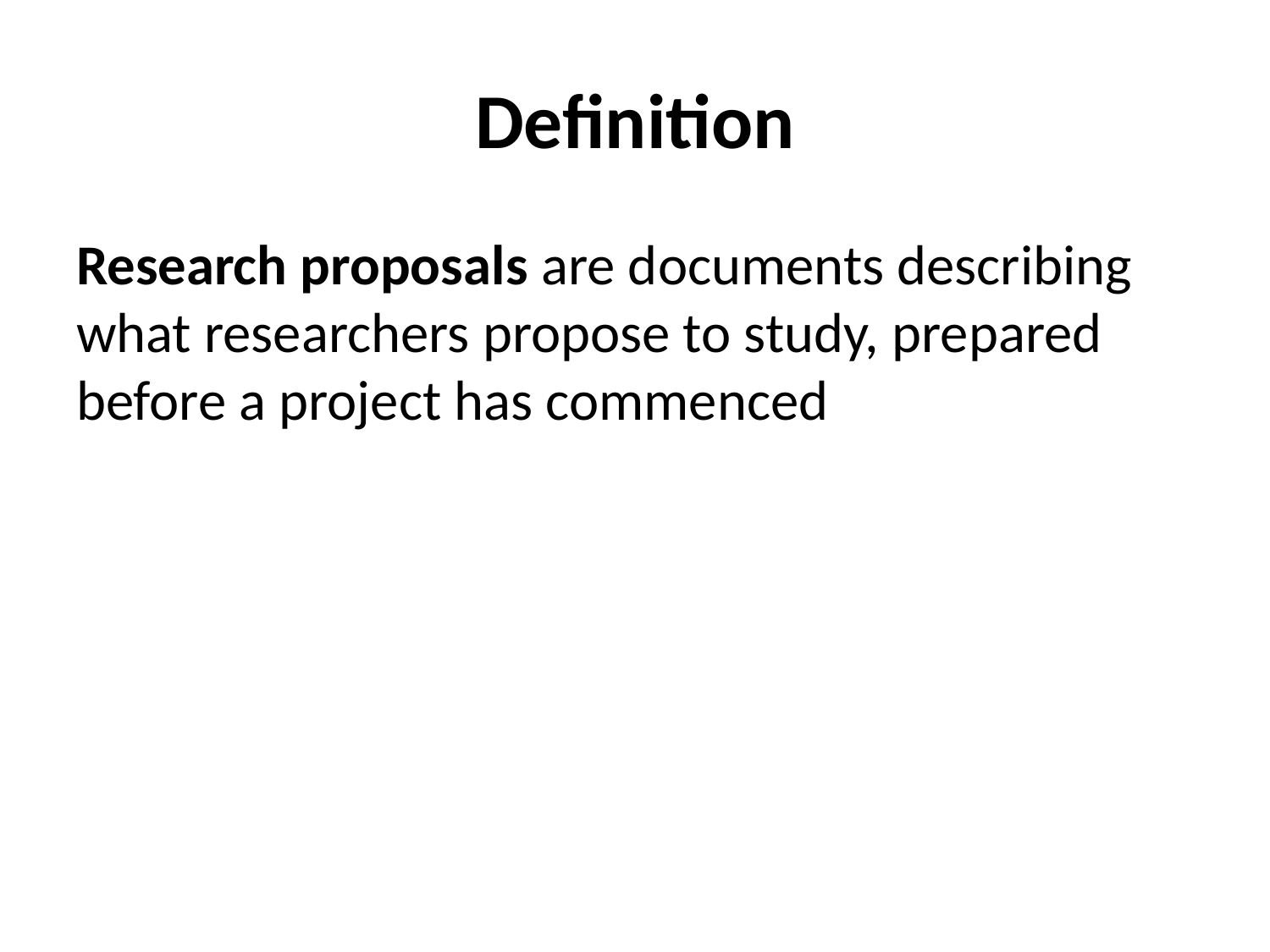

# Definition
Research proposals are documents describing what researchers propose to study, prepared before a project has commenced